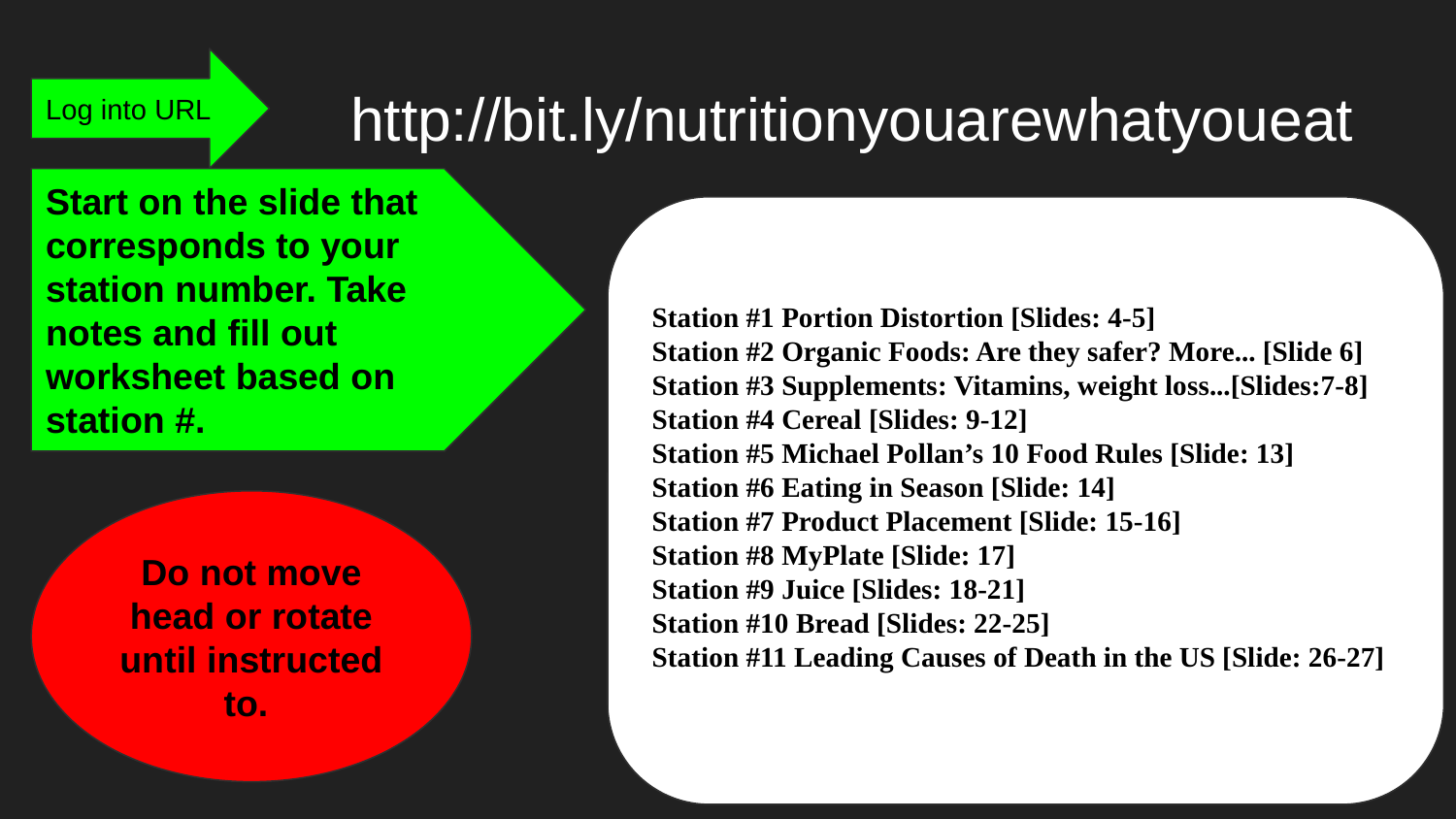

# http://bit.ly/nutritionyouarewhatyoueat

Log into URL
Start on the slide that corresponds to your station number. Take notes and fill out worksheet based on station #.
Station #1 Portion Distortion [Slides: 4-5]
Station #2 Organic Foods: Are they safer? More... [Slide 6]
Station #3 Supplements: Vitamins, weight loss...[Slides:7-8]
Station #4 Cereal [Slides: 9-12]
Station #5 Michael Pollan’s 10 Food Rules [Slide: 13]
Station #6 Eating in Season [Slide: 14]
Station #7 Product Placement [Slide: 15-16]
Station #8 MyPlate [Slide: 17]
Station #9 Juice [Slides: 18-21]
Station #10 Bread [Slides: 22-25]
Station #11 Leading Causes of Death in the US [Slide: 26-27]

Do not move head or rotate until instructed to.